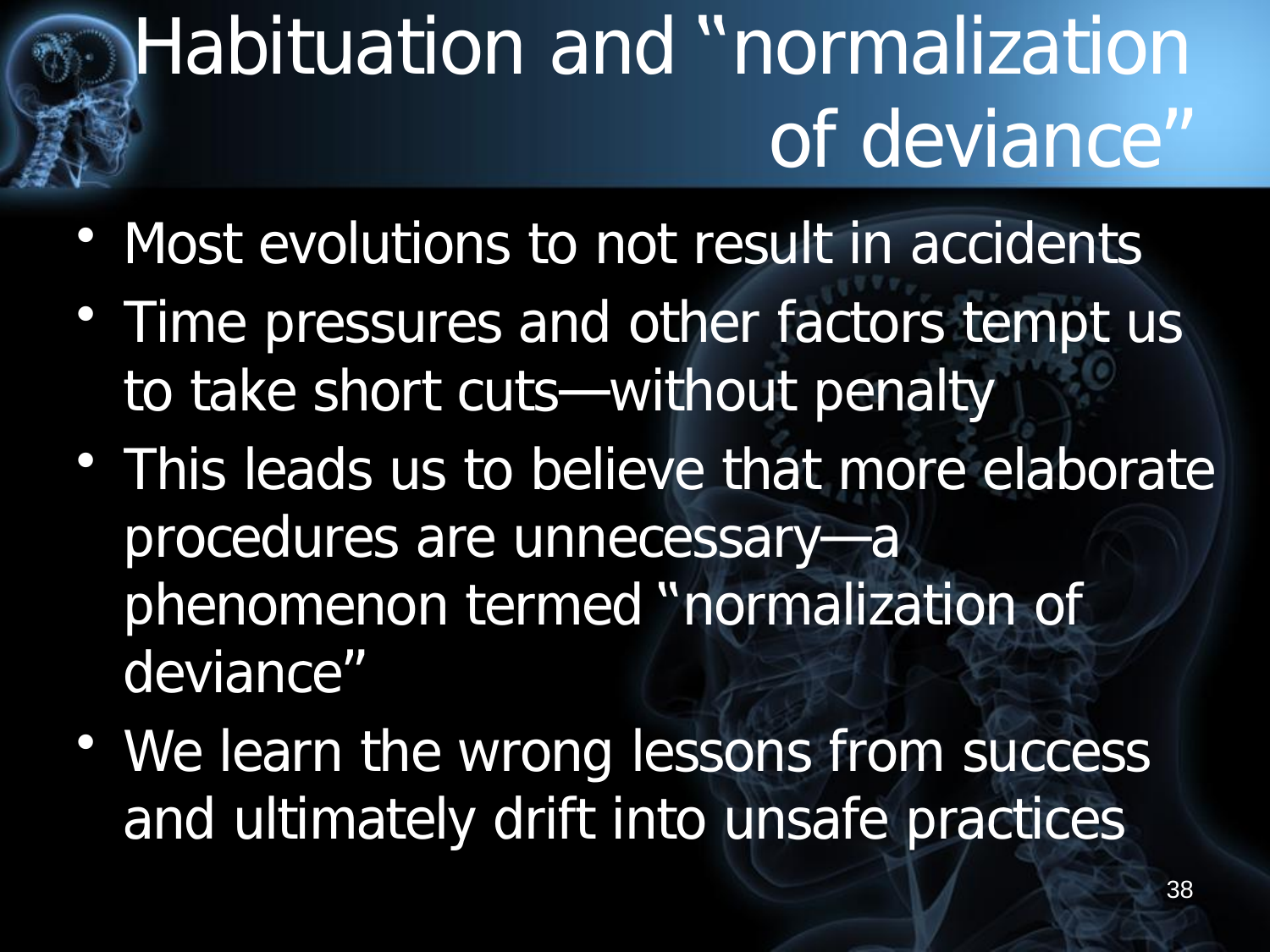

# Habituation and “normalization of deviance”
Most evolutions to not result in accidents
Time pressures and other factors tempt us to take short cuts—without penalty
This leads us to believe that more elaborate procedures are unnecessary—a phenomenon termed “normalization of deviance”
We learn the wrong lessons from success and ultimately drift into unsafe practices
38